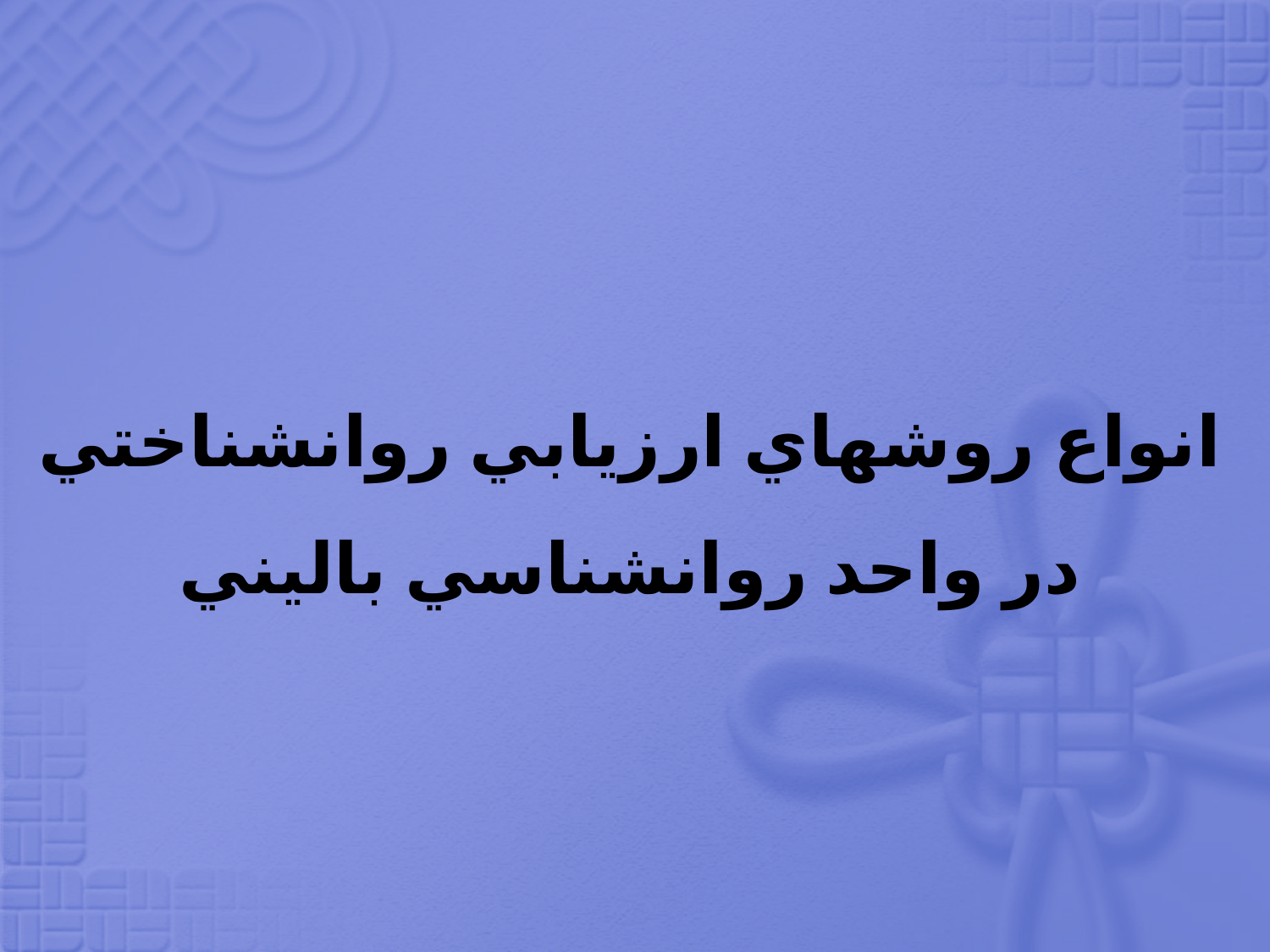

# انواع روشهاي ارزيابي روانشناختي در واحد روانشناسي باليني